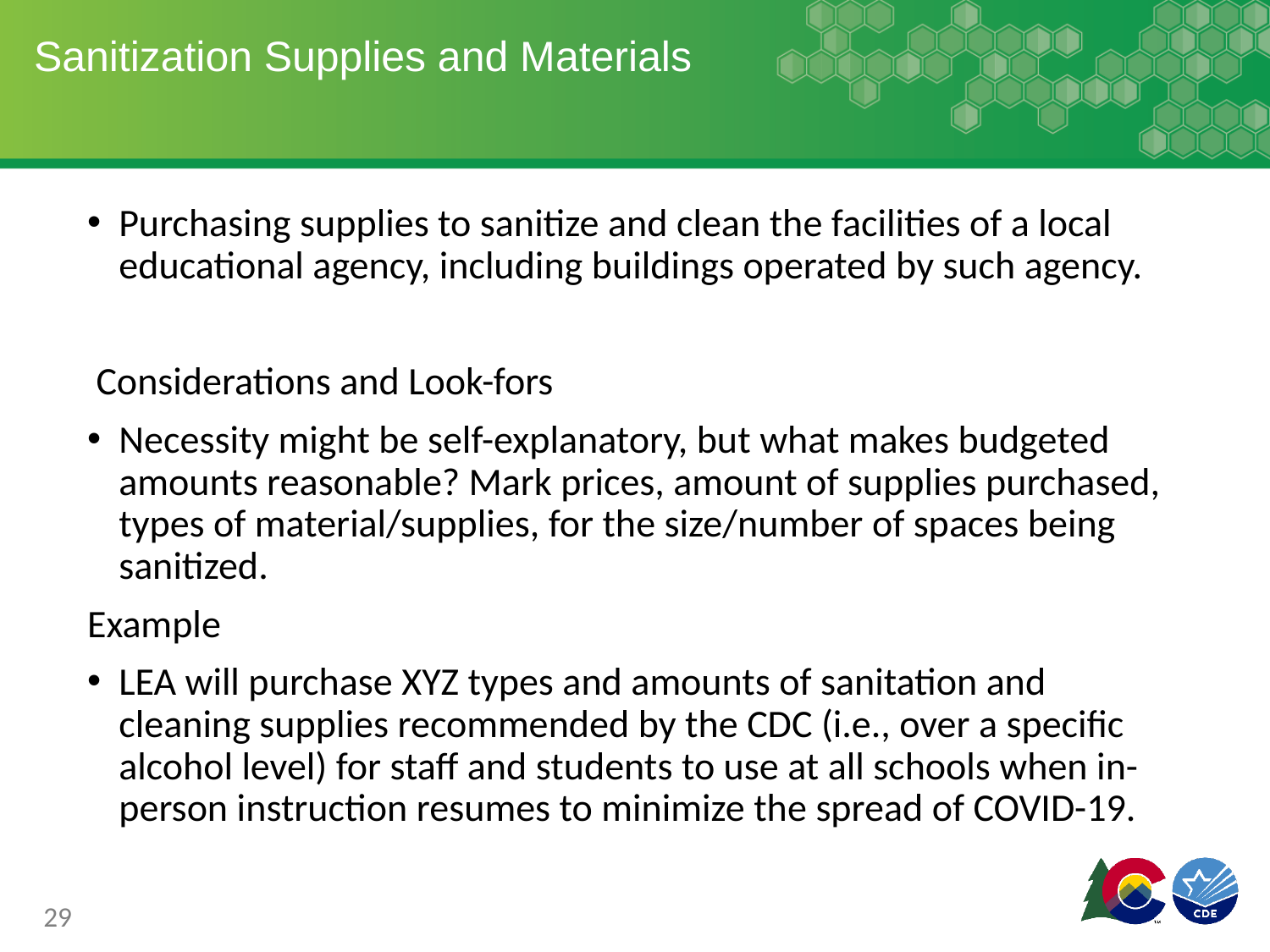

# Sanitization Supplies and Materials
Purchasing supplies to sanitize and clean the facilities of a local educational agency, including buildings operated by such agency.

 Considerations and Look-fors
Necessity might be self-explanatory, but what makes budgeted amounts reasonable? Mark prices, amount of supplies purchased, types of material/supplies, for the size/number of spaces being sanitized.
Example
LEA will purchase XYZ types and amounts of sanitation and cleaning supplies recommended by the CDC (i.e., over a specific alcohol level) for staff and students to use at all schools when in-person instruction resumes to minimize the spread of COVID-19.

29